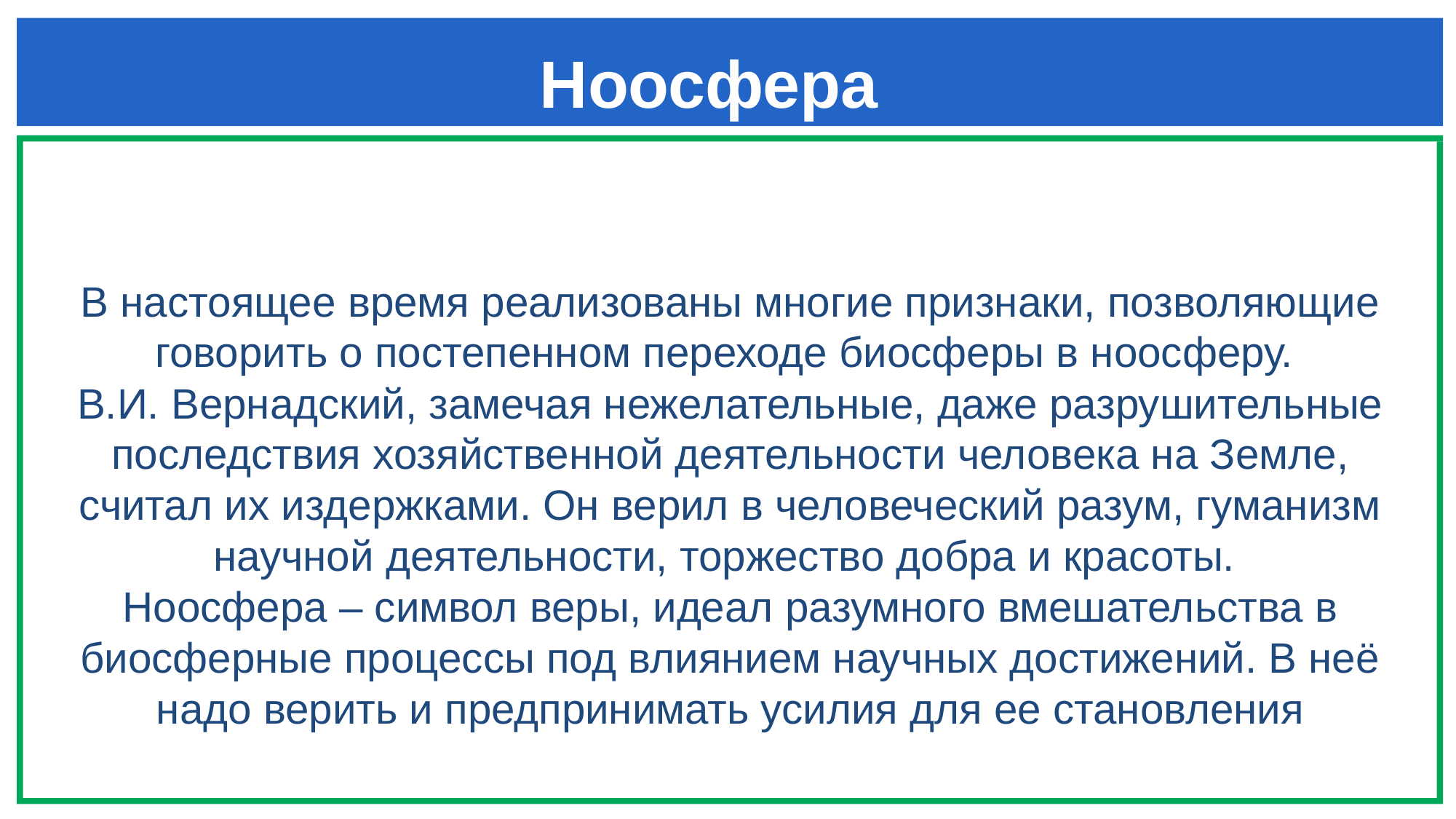

# Ноосфера

В настоящее время реализованы многие признаки, позволяющие говорить о постепенном переходе биосферы в ноосферу.
В.И. Вернадский, замечая нежелательные, даже разрушительные последствия хозяйственной деятельности человека на Земле, считал их издержками. Он верил в человеческий разум, гуманизм научной деятельности, торжество добра и красоты.
Ноосфера – символ веры, идеал разумного вмешательства в биосферные процессы под влиянием научных достижений. В неё надо верить и предпринимать усилия для ее становления